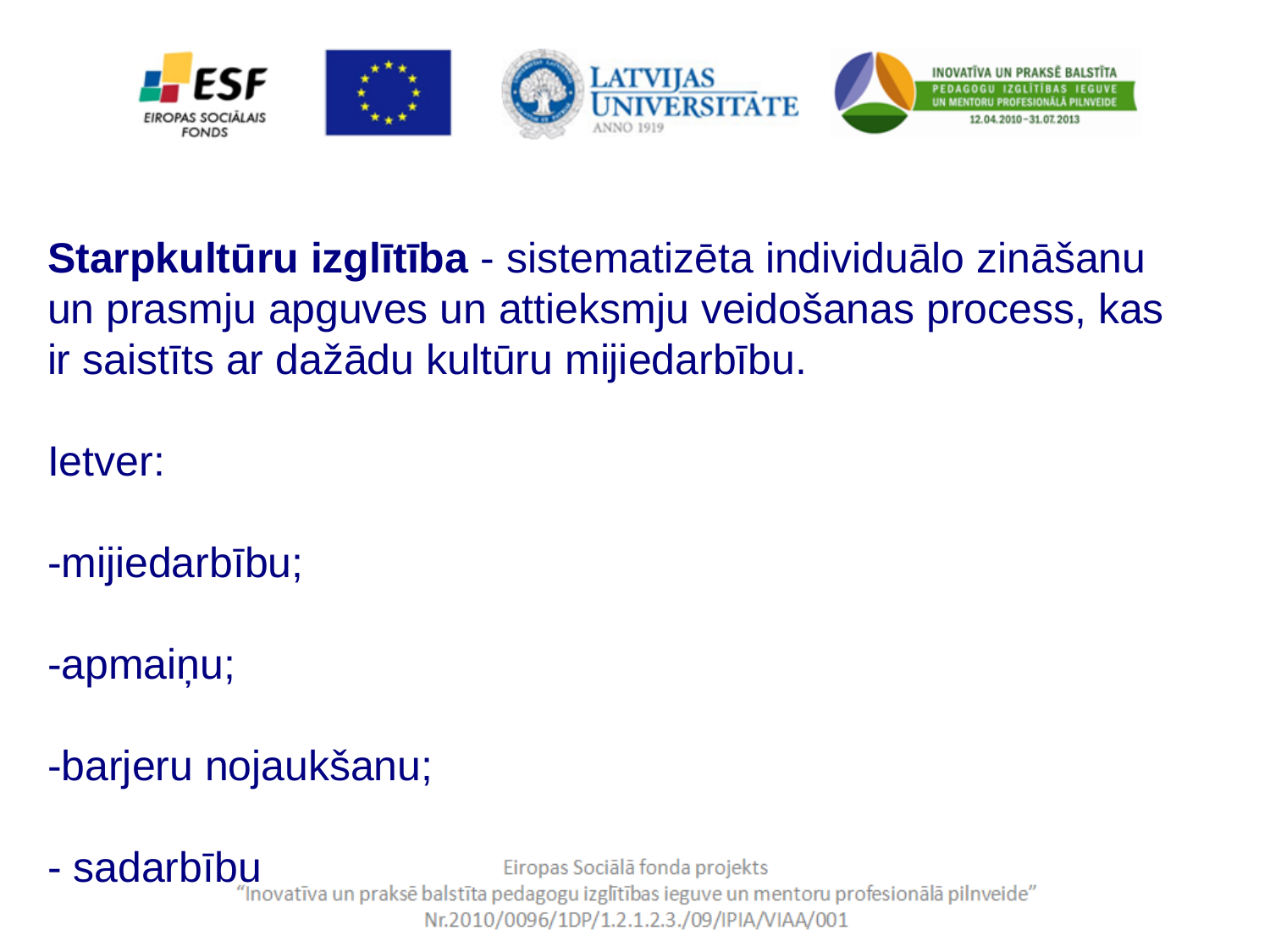

Starpkultūru izglītība - sistematizēta individuālo zināšanu un prasmju apguves un attieksmju veidošanas process, kas ir saistīts ar dažādu kultūru mijiedarbību.

Ietver:

-mijiedarbību;

-apmaiņu;

-barjeru nojaukšanu;

- sadarbību